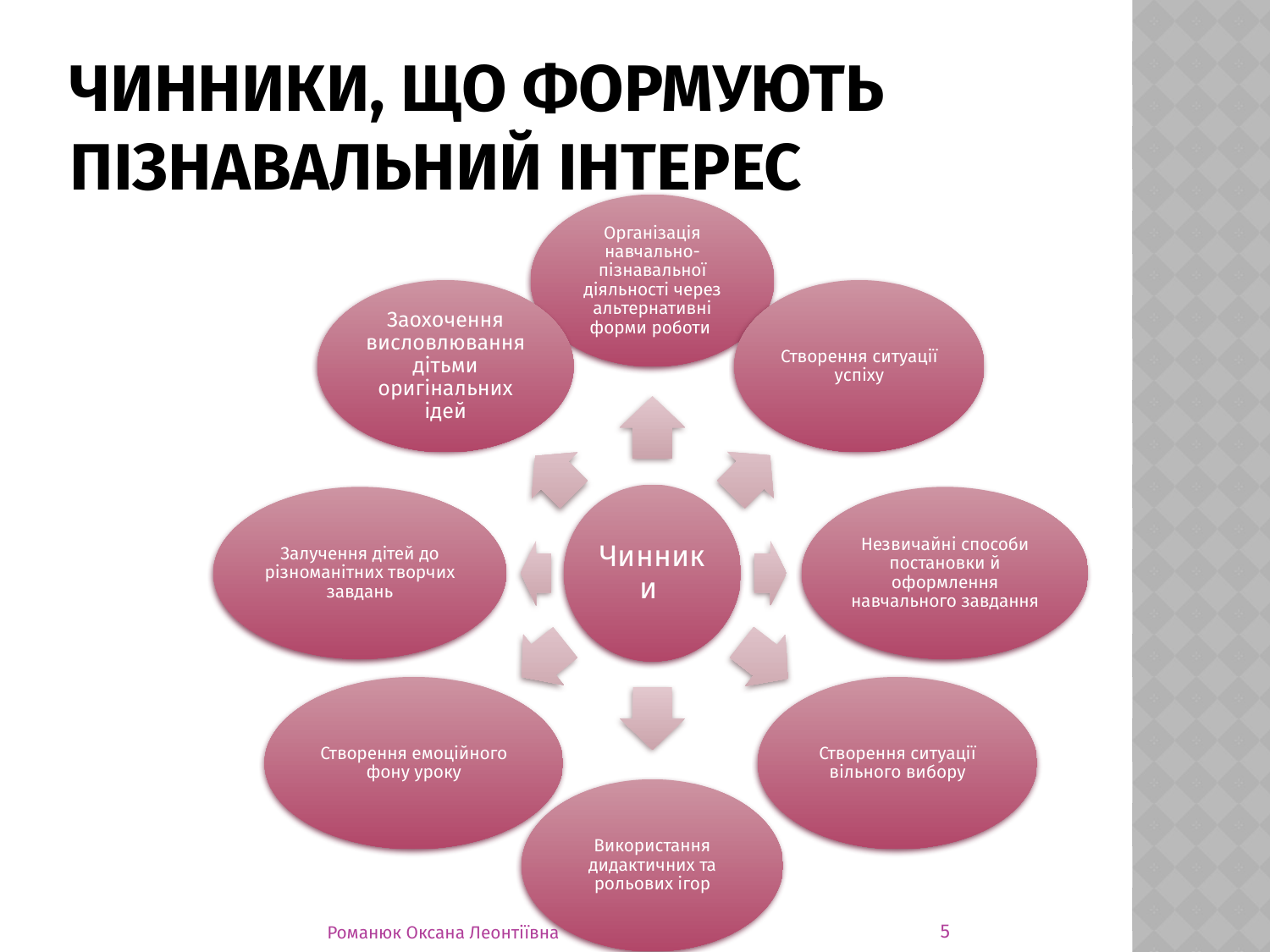

# Чинники, що формують пізнавальний інтерес
Чинники

Організація навчально- пізнавальної діяльності через альтернативні форми роботи

Створення ситуації успіху

Незвичайні способи постановки й оформлення навчального завдання

Створення ситуації вільного вибору

Використання дидактичних та рольових ігор

Створення емоційного фону уроку

Залучення дітей до різноманітних творчих завдань

Заохочення висловлювання дітьми оригінальних ідей
5
Романюк Оксана Леонтіївна